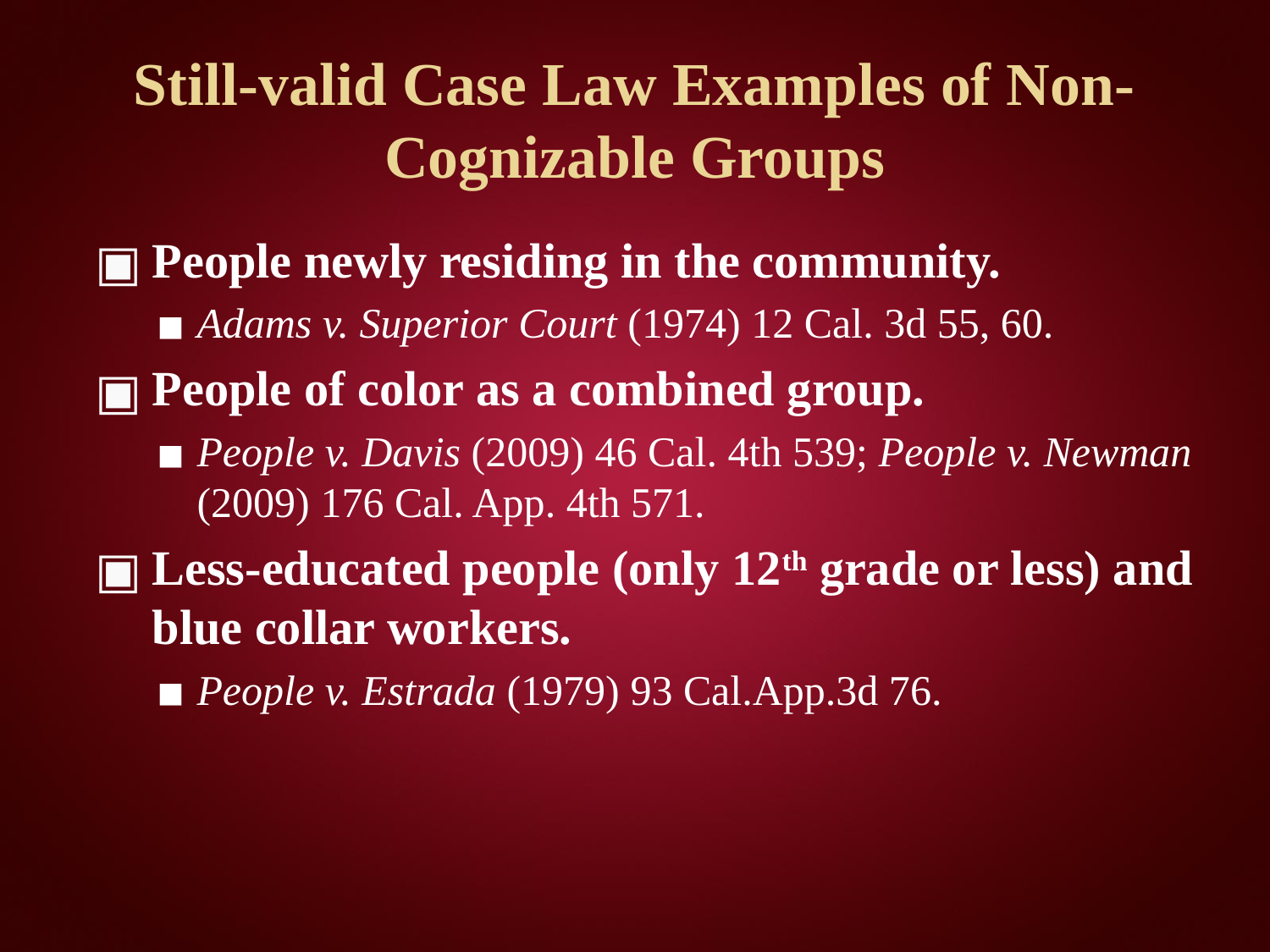

# Still-valid Case Law Examples of Non-Cognizable Groups
People newly residing in the community.
Adams v. Superior Court (1974) 12 Cal. 3d 55, 60.
People of color as a combined group.
People v. Davis (2009) 46 Cal. 4th 539; People v. Newman (2009) 176 Cal. App. 4th 571.
Less-educated people (only 12th grade or less) and blue collar workers.
People v. Estrada (1979) 93 Cal.App.3d 76.